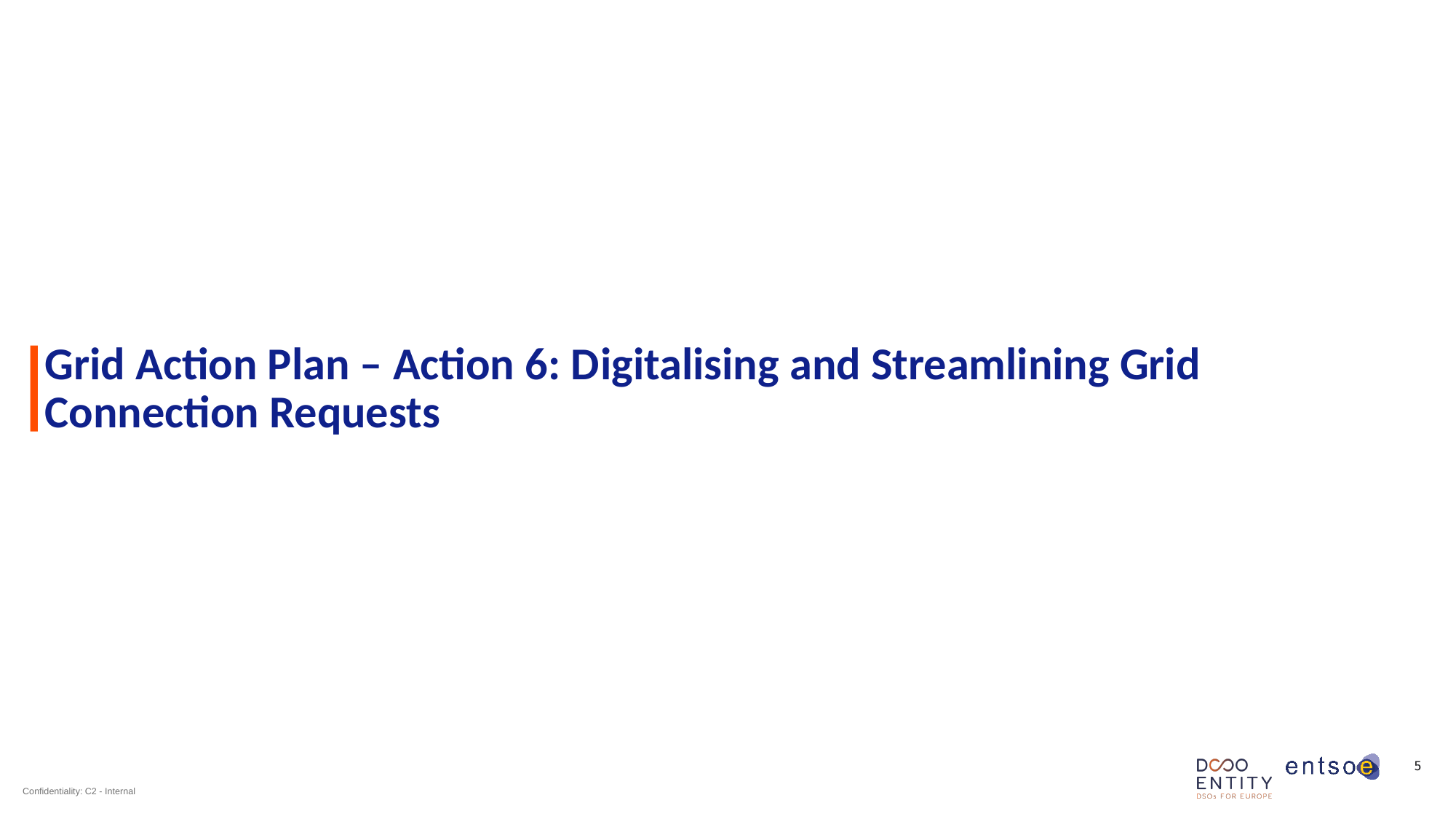

# Grid Action Plan – Action 6: Digitalising and Streamlining Grid Connection Requests